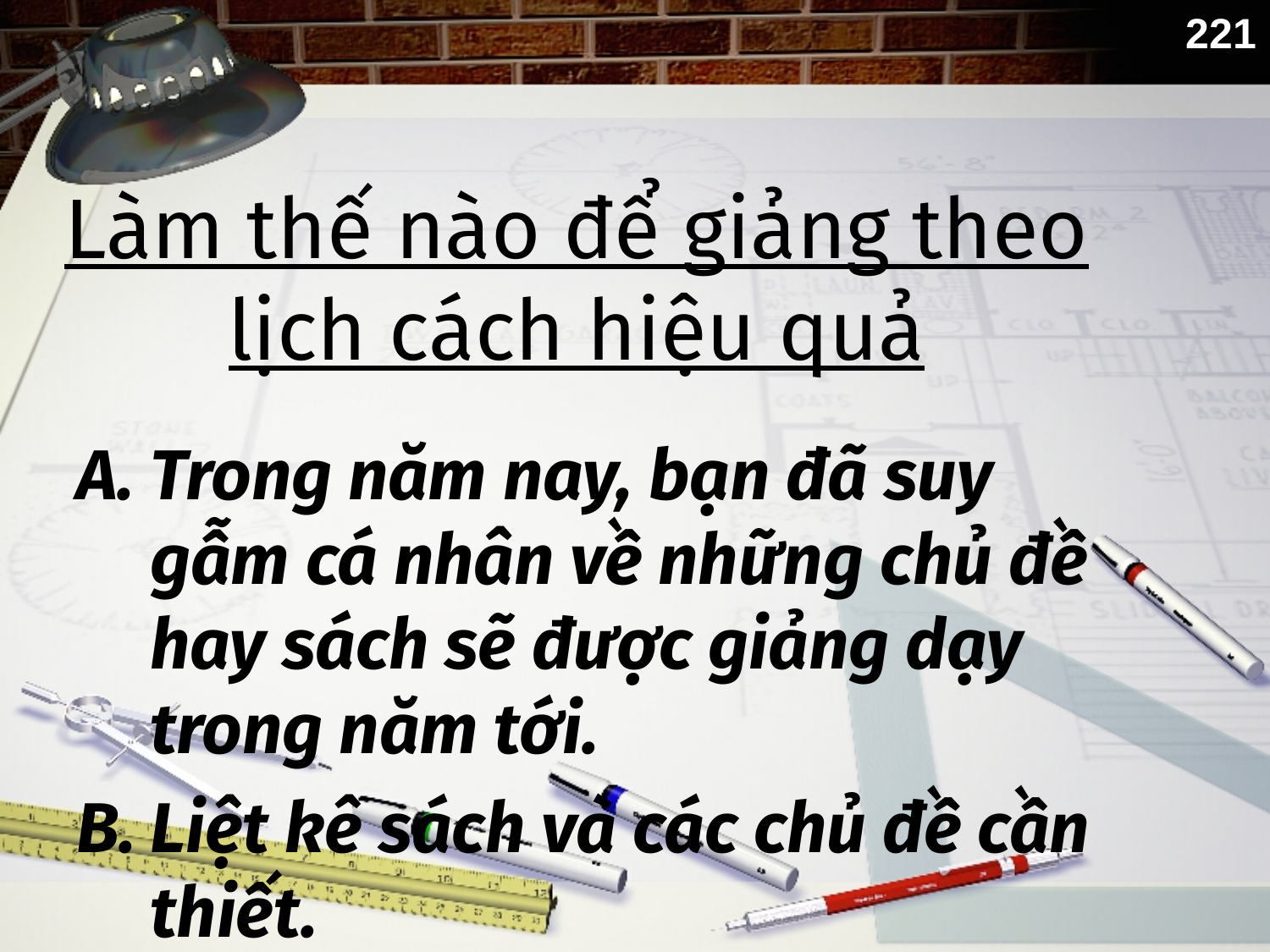

221
# Làm thế nào để giảng theo lịch cách hiệu quả
Trong năm nay, bạn đã suy gẫm cá nhân về những chủ đề hay sách sẽ được giảng dạy trong năm tới.
Liệt kê sách và các chủ đề cần thiết.